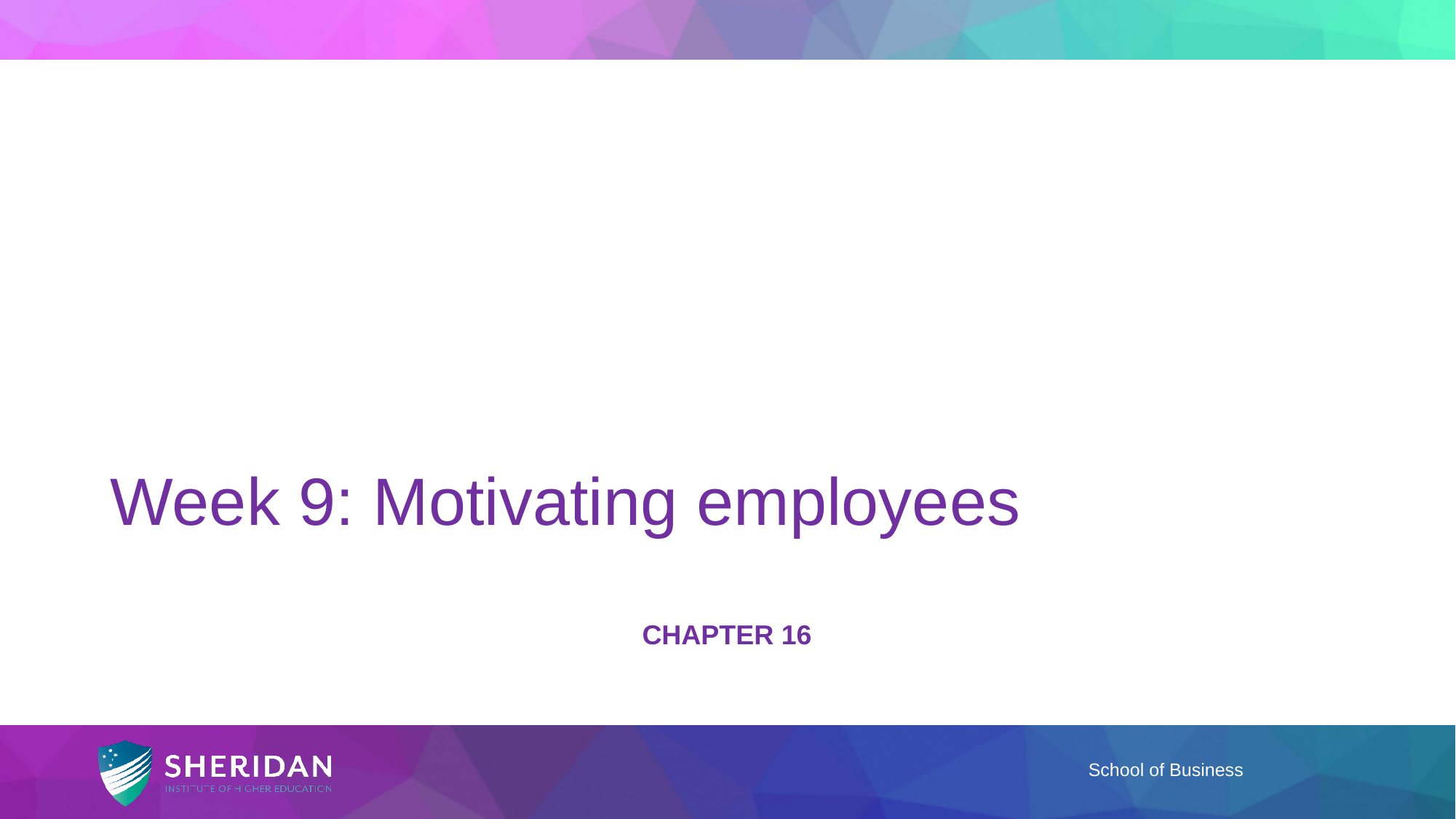

# Week 9: Motivating employees
CHAPTER 16